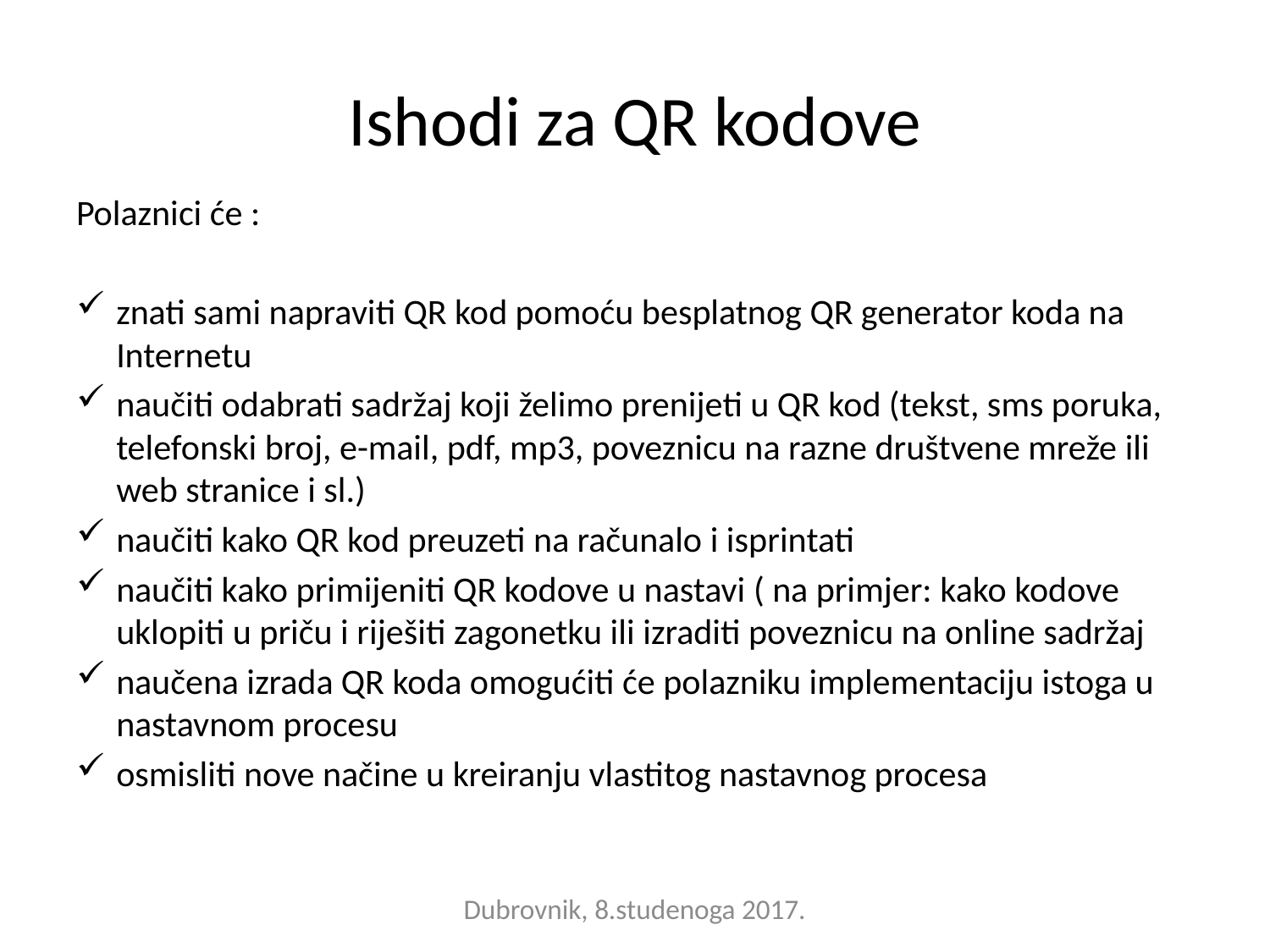

# Ishodi za QR kodove
Polaznici će :

znati sami napraviti QR kod pomoću besplatnog QR generator koda na Internetu
naučiti odabrati sadržaj koji želimo prenijeti u QR kod (tekst, sms poruka, telefonski broj, e-mail, pdf, mp3, poveznicu na razne društvene mreže ili web stranice i sl.)
naučiti kako QR kod preuzeti na računalo i isprintati
naučiti kako primijeniti QR kodove u nastavi ( na primjer: kako kodove uklopiti u priču i riješiti zagonetku ili izraditi poveznicu na online sadržaj
naučena izrada QR koda omogućiti će polazniku implementaciju istoga u nastavnom procesu
osmisliti nove načine u kreiranju vlastitog nastavnog procesa
Dubrovnik, 8.studenoga 2017.